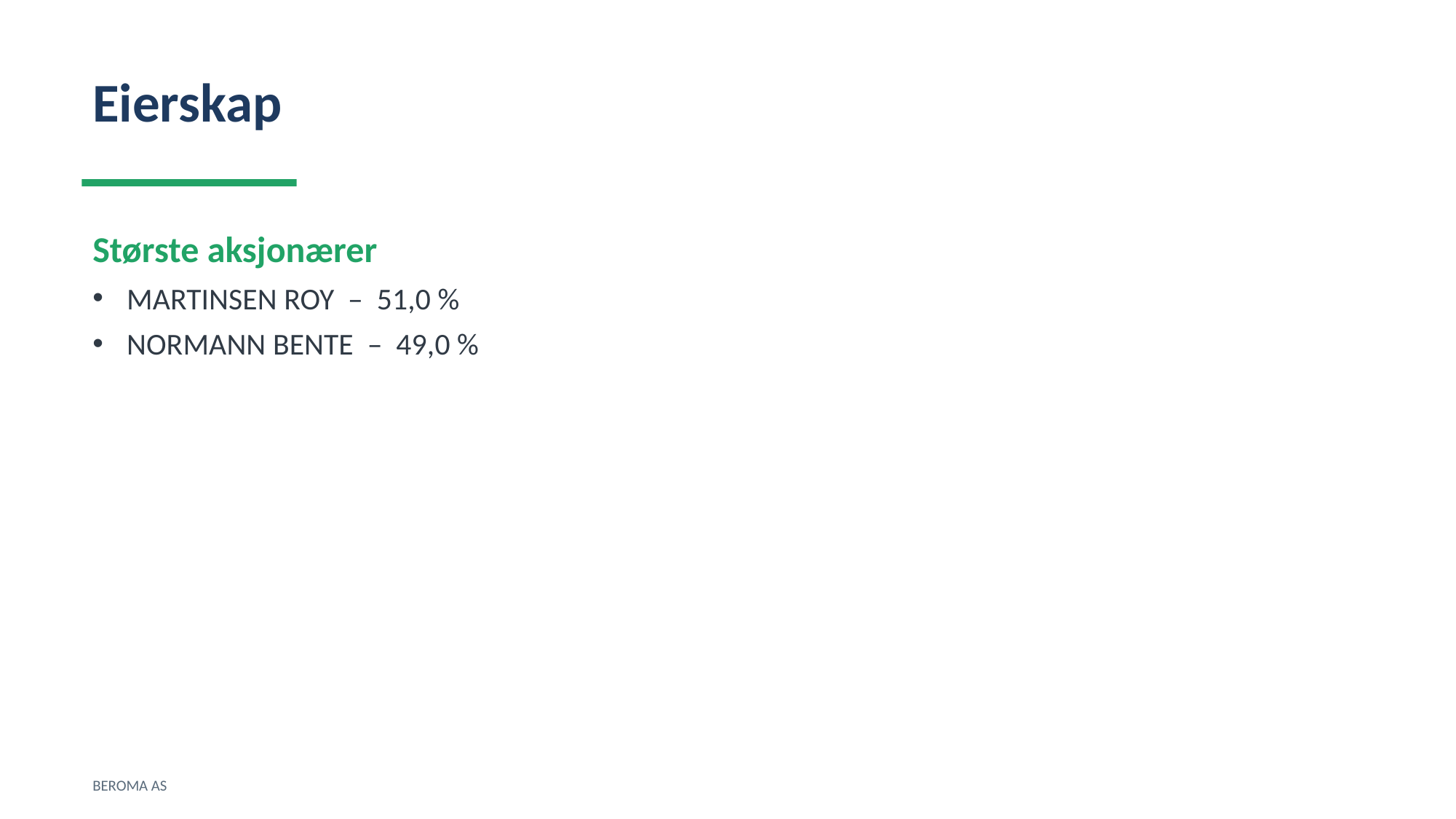

Eierskap

Største aksjonærer
MARTINSEN ROY  –  51,0 %
NORMANN BENTE  –  49,0 %
BEROMA AS